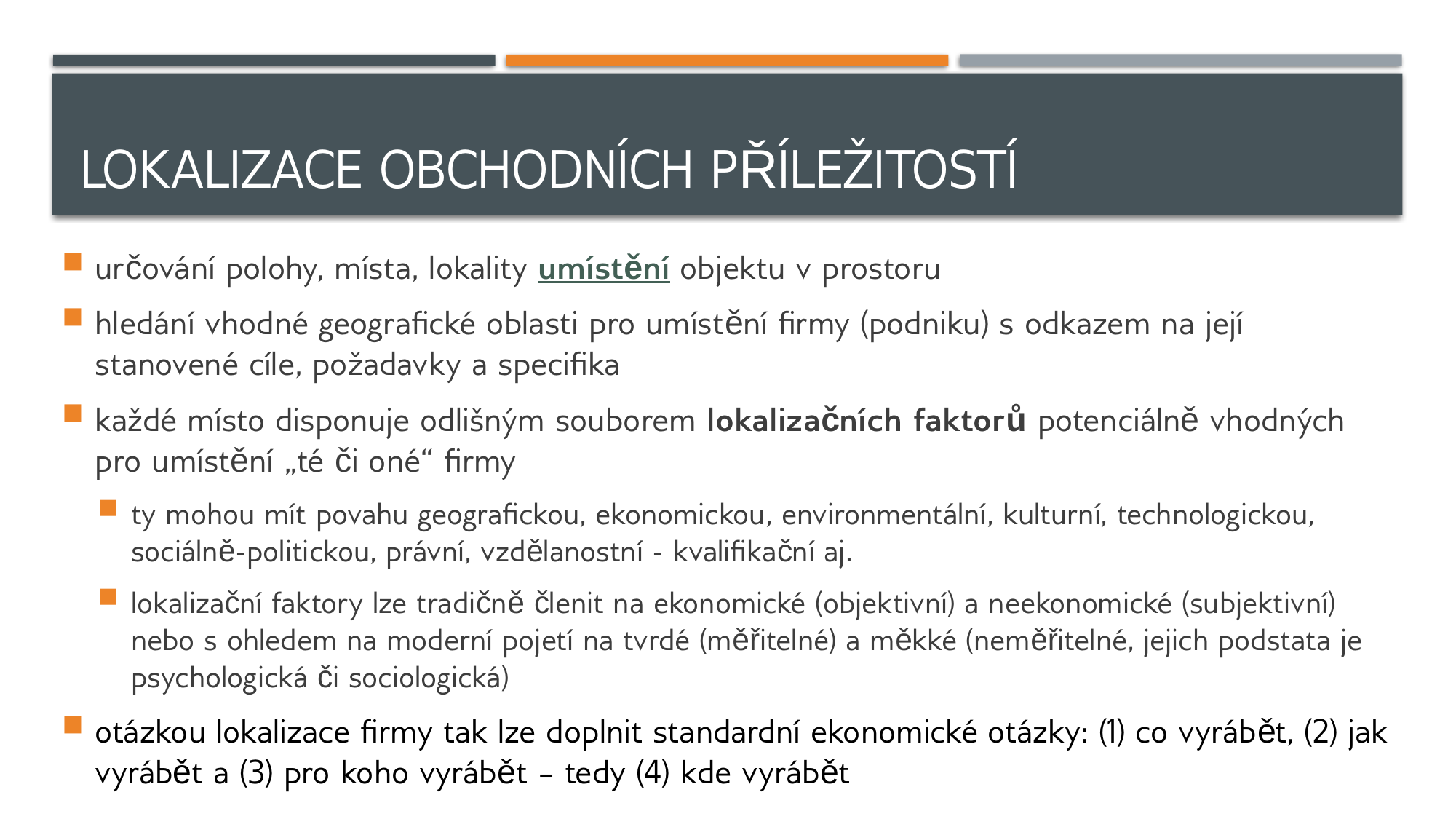

# Lokalizace obchodních příležitostí
určování polohy, místa, lokality umístění objektu v prostoru
hledání vhodné geografické oblasti pro umístění firmy (podniku) s odkazem na její stanovené cíle, požadavky a specifika
každé místo disponuje odlišným souborem lokalizačních faktorů potenciálně vhodných pro umístění „té či oné“ firmy
ty mohou mít povahu geografickou, ekonomickou, environmentální, kulturní, technologickou, sociálně-politickou, právní, vzdělanostní - kvalifikační aj.
lokalizační faktory lze tradičně členit na ekonomické (objektivní) a neekonomické (subjektivní) nebo s ohledem na moderní pojetí na tvrdé (měřitelné) a měkké (neměřitelné, jejich podstata je psychologická či sociologická)
otázkou lokalizace firmy tak lze doplnit standardní ekonomické otázky: (1) co vyrábět, (2) jak vyrábět a (3) pro koho vyrábět – tedy (4) kde vyrábět